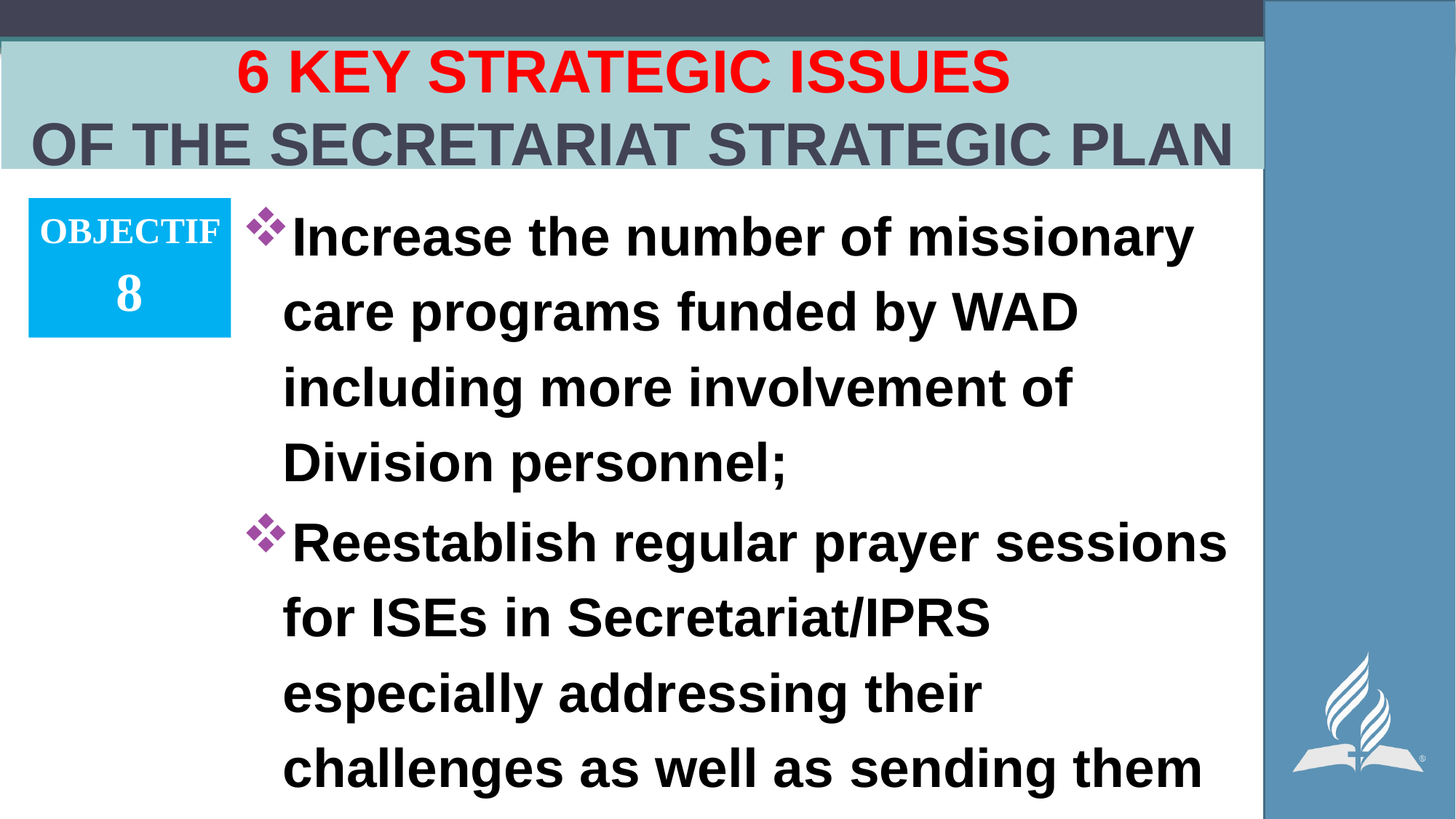

# 6 KEY STRATEGIC ISSUES OF THE SECRETARIAT STRATEGIC PLAN
Increase the number of missionary care programs funded by WAD including more involvement of Division personnel;
Reestablish regular prayer sessions for ISEs in Secretariat/IPRS especially addressing their challenges as well as sending them personalized messages

OBJECTIF
8